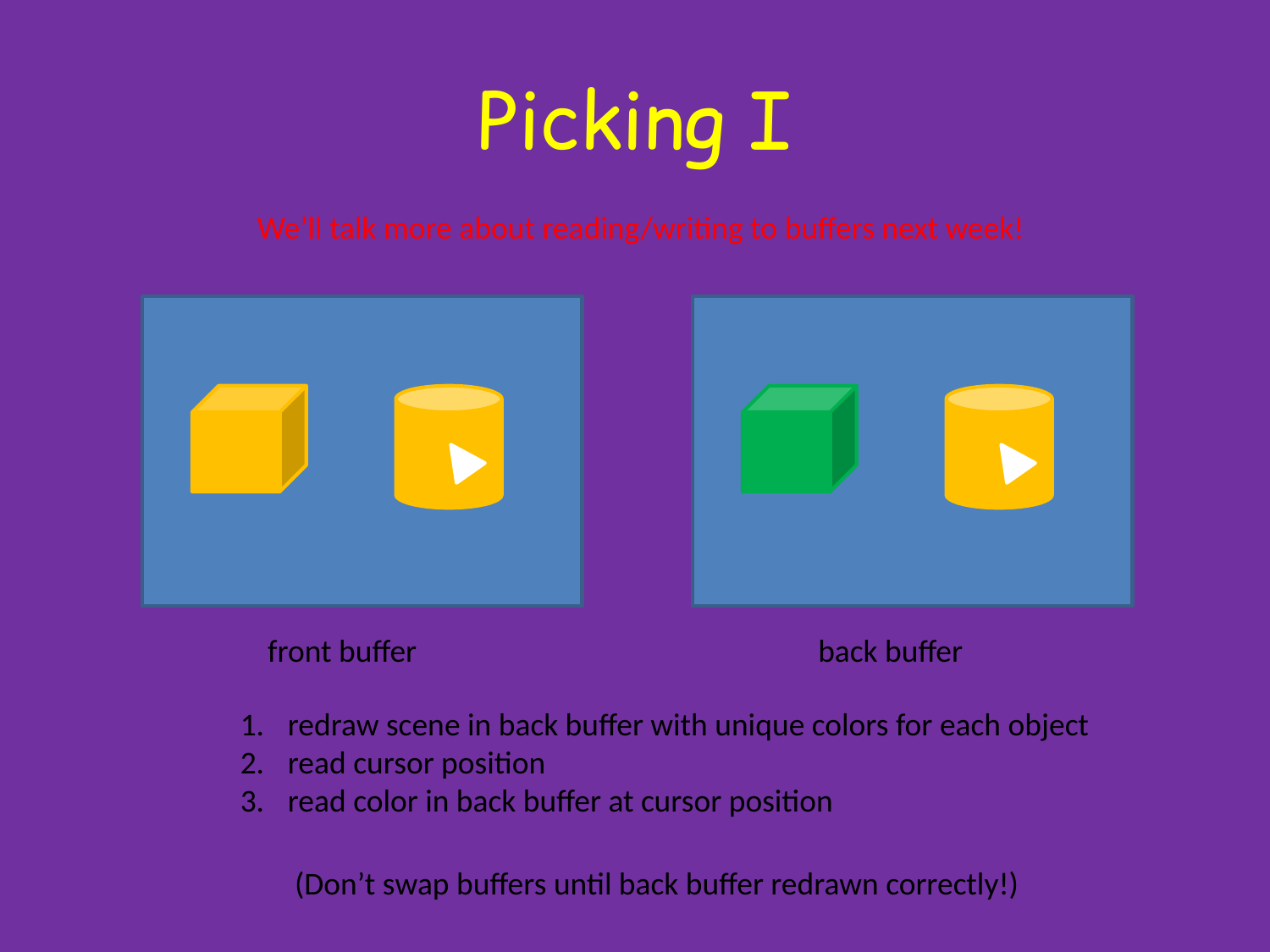

# Picking I
We’ll talk more about reading/writing to buffers next week!

front buffer
back buffer
redraw scene in back buffer with unique colors for each object
read cursor position
read color in back buffer at cursor position
(Don’t swap buffers until back buffer redrawn correctly!)